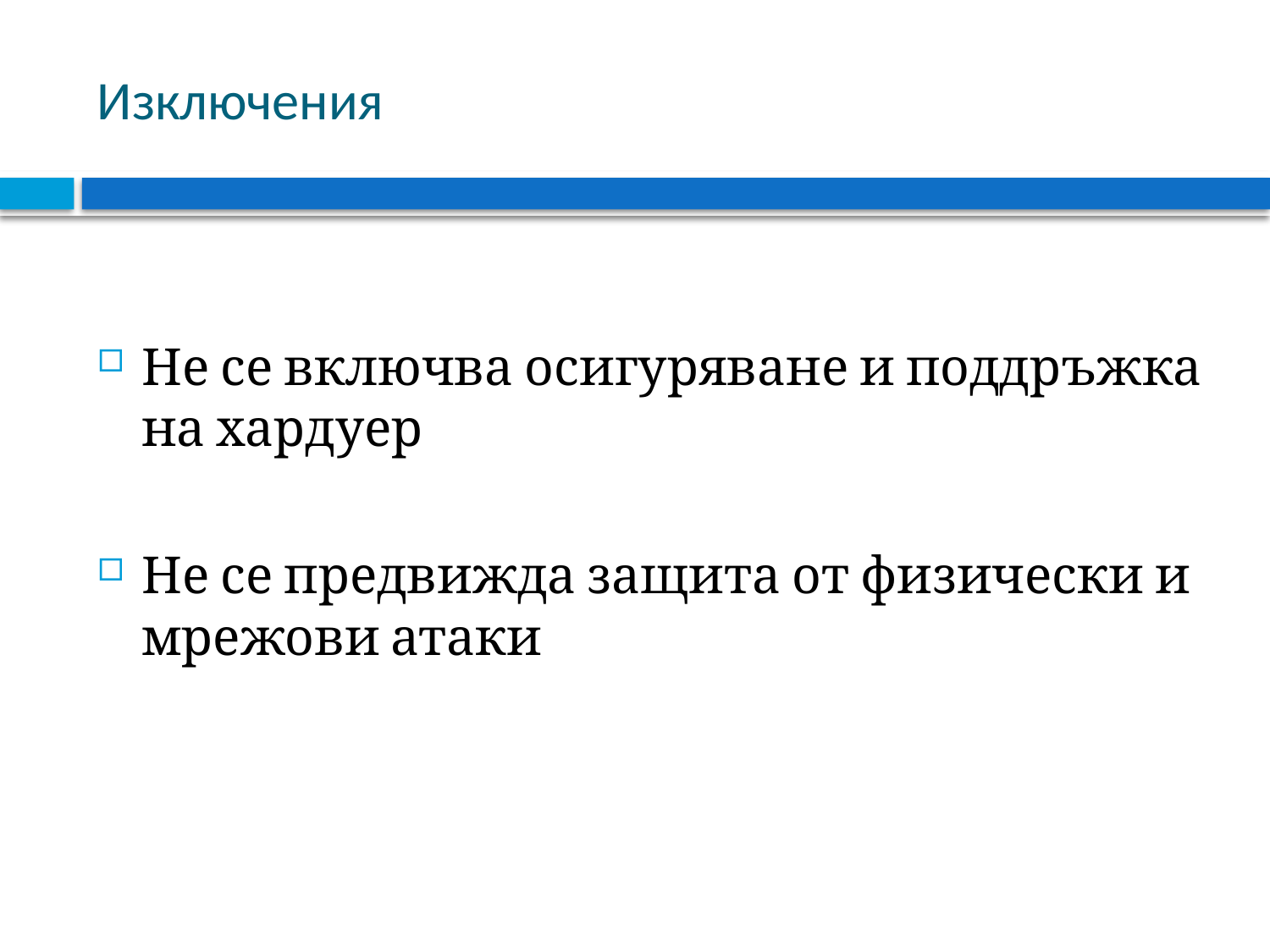

# Изключения
Не се включва осигуряване и поддръжка на хардуер

Не се предвижда защита от физически и мрежови атаки